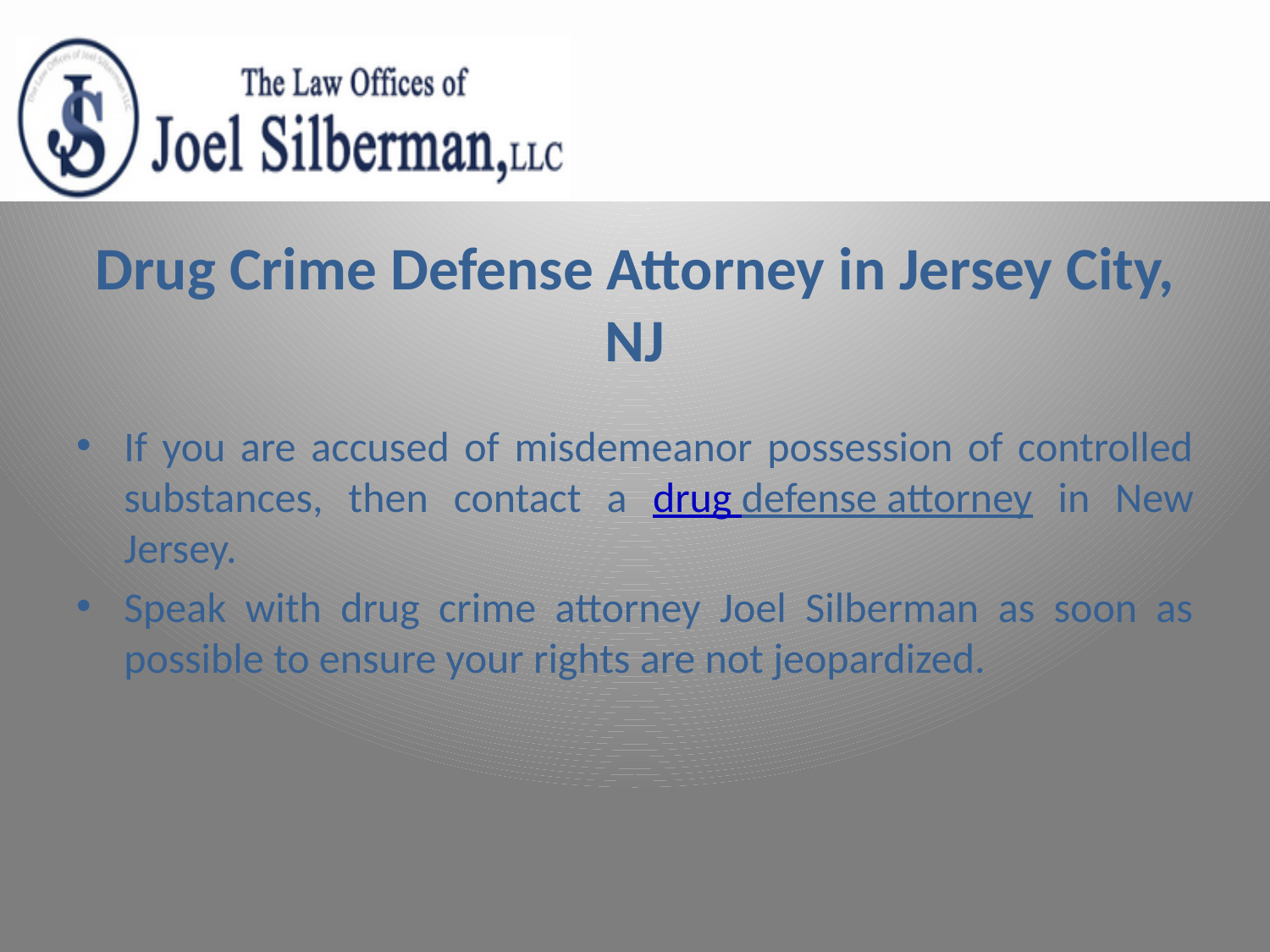

# Drug Crime Defense Attorney in Jersey City, NJ
If you are accused of misdemeanor possession of controlled substances, then contact a drug defense attorney in New Jersey.
Speak with drug crime attorney Joel Silberman as soon as possible to ensure your rights are not jeopardized.